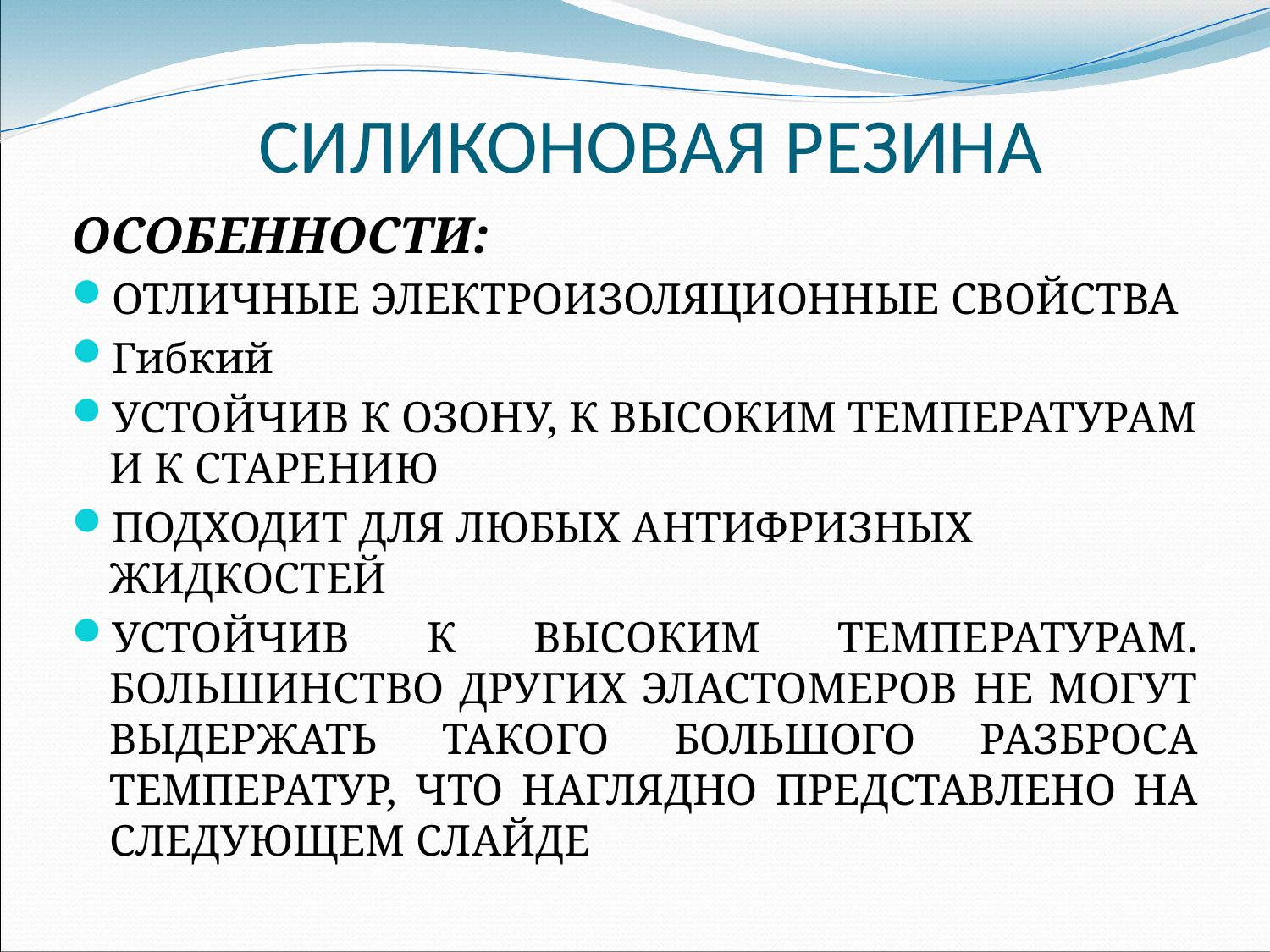

СИЛИКОНОВАЯ РЕЗИНА
ОСОБЕННОСТИ:
Отличные электроизоляционные свойства
Гибкий
Устойчив к озону, к высоким температурам и к старению
Подходит для любых антифризных жидкостей
Устойчив к высоким температурам. Большинство других эластомеров не могут выдержать такого большого разброса температур, что наглядно представлено на следующем слайде